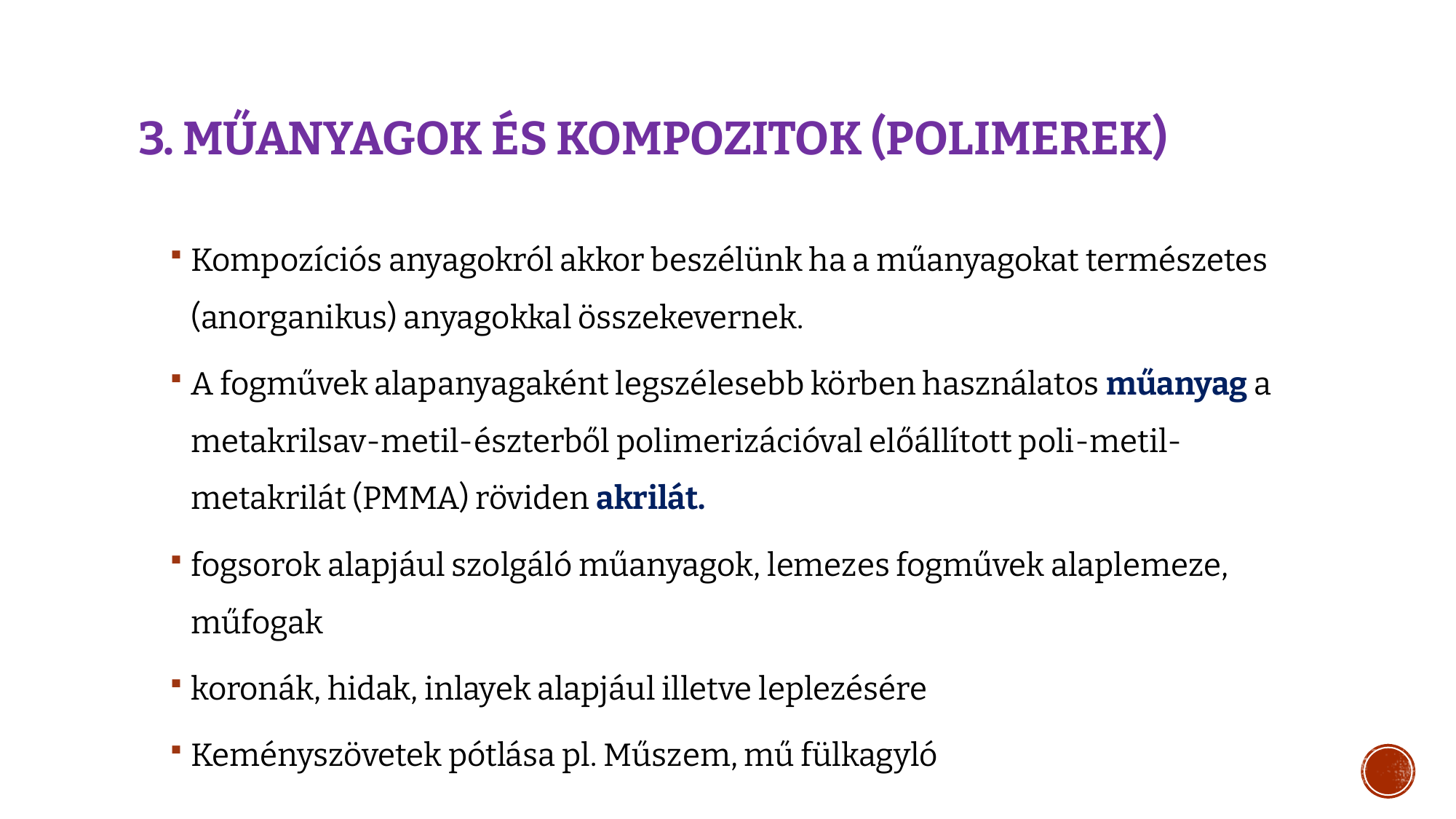

3. MŰANYAGOK ÉS KOMPOZITOK (POLIMEREK)

Kompozíciós anyagokról akkor beszélünk ha a műanyagokat természetes (anorganikus) anyagokkal összekevernek.
A fogművek alapanyagaként legszélesebb körben használatos műanyag a metakrilsav-metil-észterből polimerizációval előállított poli-metil-metakrilát (PMMA) röviden akrilát.
fogsorok alapjául szolgáló műanyagok, lemezes fogművek alaplemeze, műfogak
koronák, hidak, inlayek alapjául illetve leplezésére
Keményszövetek pótlása pl. Műszem, mű fülkagyló